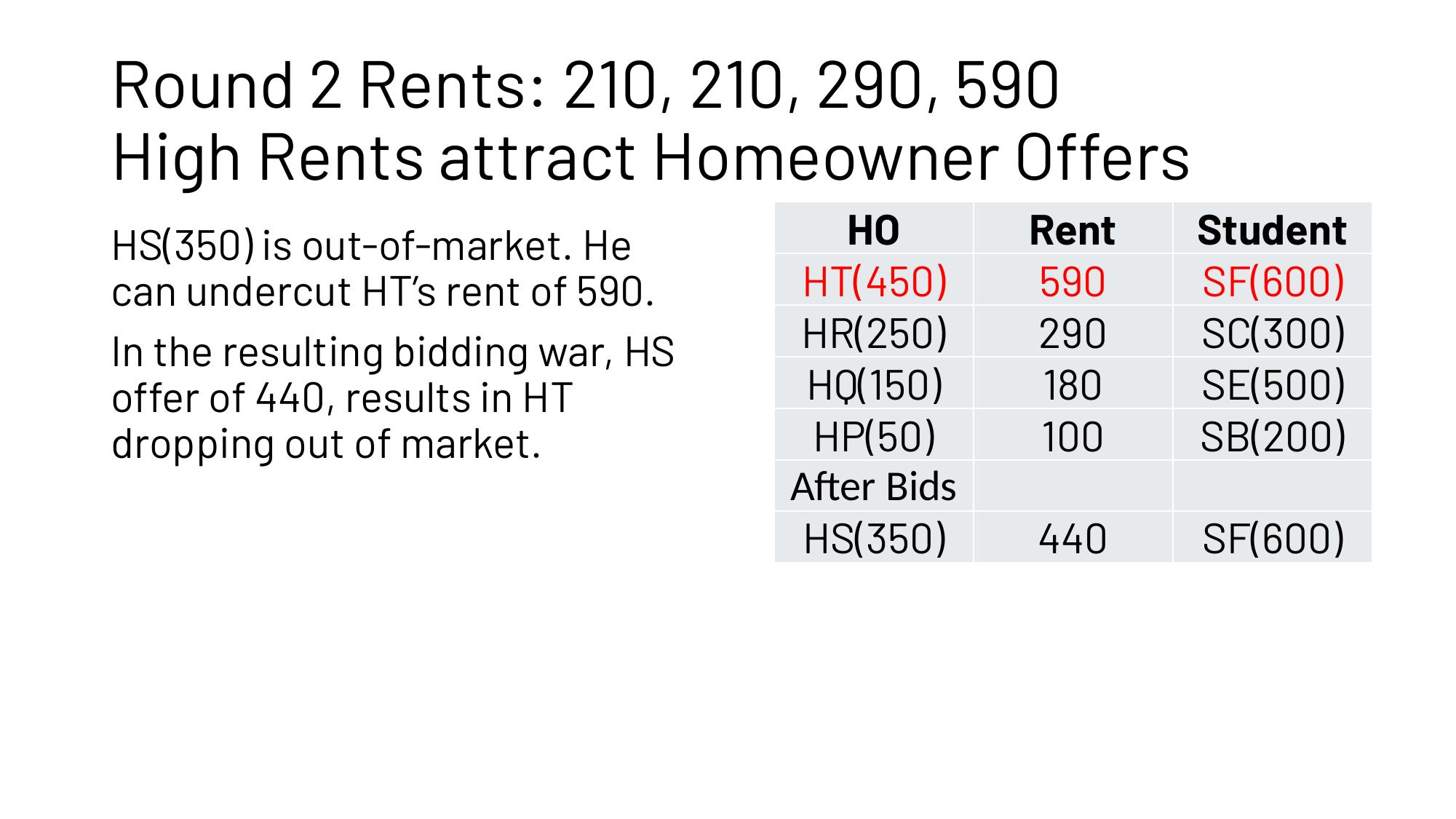

# Round 2 Rents: 210, 210, 290, 590 High Rents attract Homeowner Offers
| HO | Rent | Student |
| --- | --- | --- |
| HT(450) | 590 | SF(600) |
| HR(250) | 290 | SC(300) |
| HQ(150) | 180 | SE(500) |
| HP(50) | 100 | SB(200) |
| After Bids |  |  |
| HS(350) | 440 | SF(600) |
HS(350) is out-of-market. He can undercut HT’s rent of 590.
In the resulting bidding war, HS offer of 440, results in HT dropping out of market.